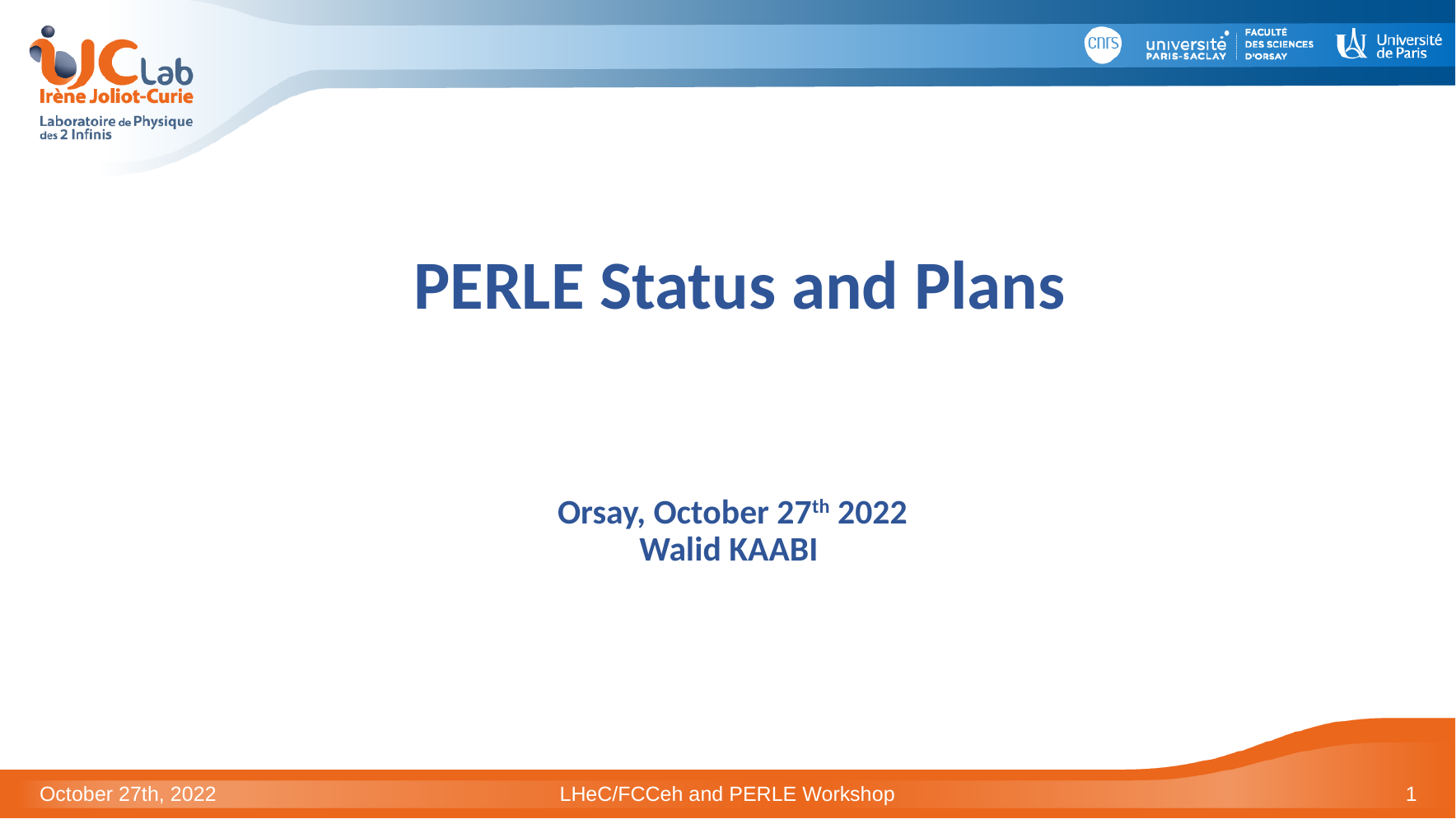

PERLE Status and Plans

Orsay, October 27th 2022
Walid KAABI

October 27th, 2022
LHeC/FCCeh and PERLE Workshop
1